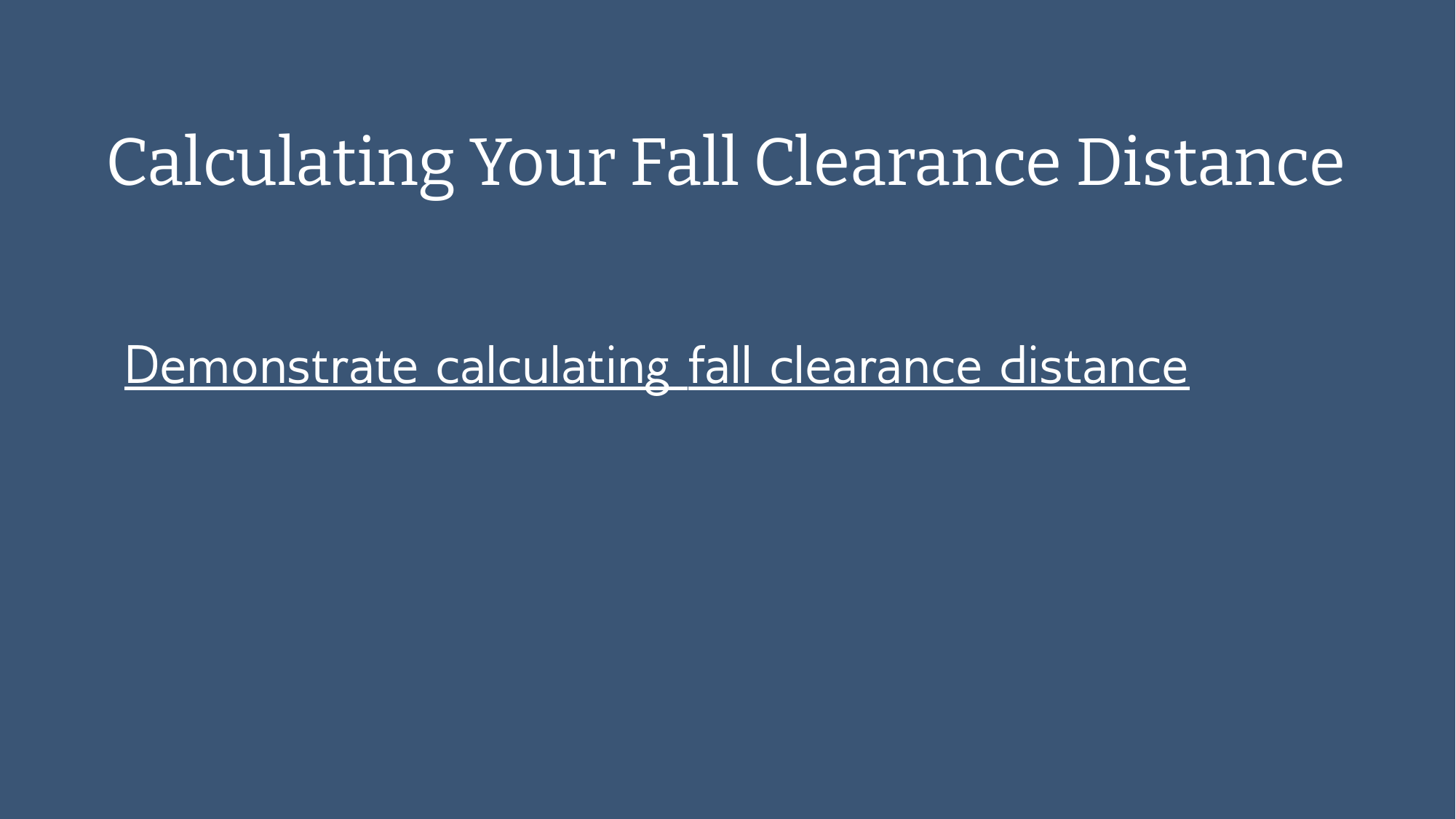

# Calculating Your Fall Clearance Distance
Demonstrate calculating fall clearance distance